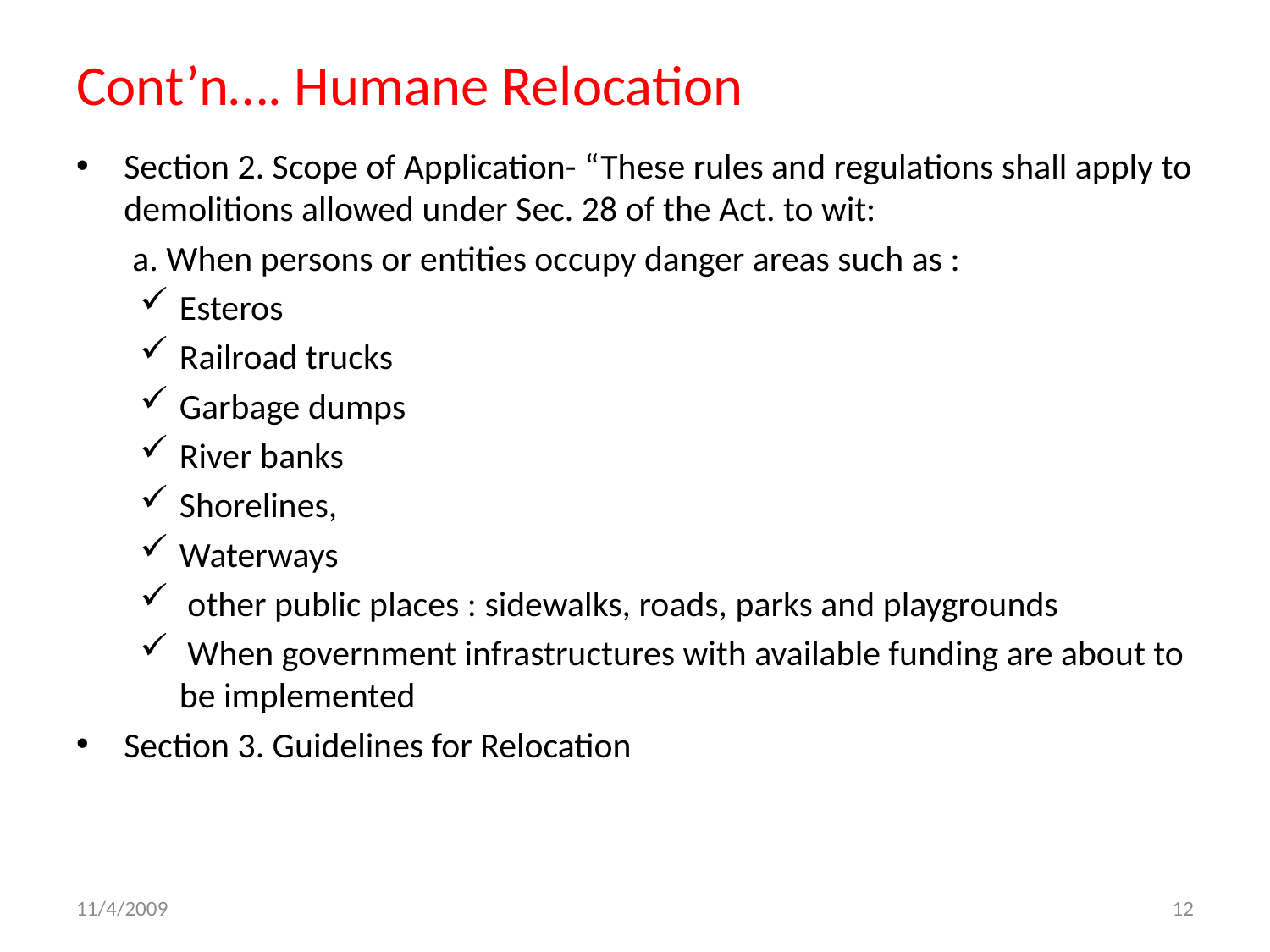

# Cont’n…. Humane Relocation
Section 2. Scope of Application- “These rules and regulations shall apply to demolitions allowed under Sec. 28 of the Act. to wit:
       a. When persons or entities occupy danger areas such as :
Esteros
Railroad trucks
Garbage dumps
River banks
Shorelines,
Waterways
 other public places : sidewalks, roads, parks and playgrounds
 When government infrastructures with available funding are about to be implemented
Section 3. Guidelines for Relocation

11/4/2009
12